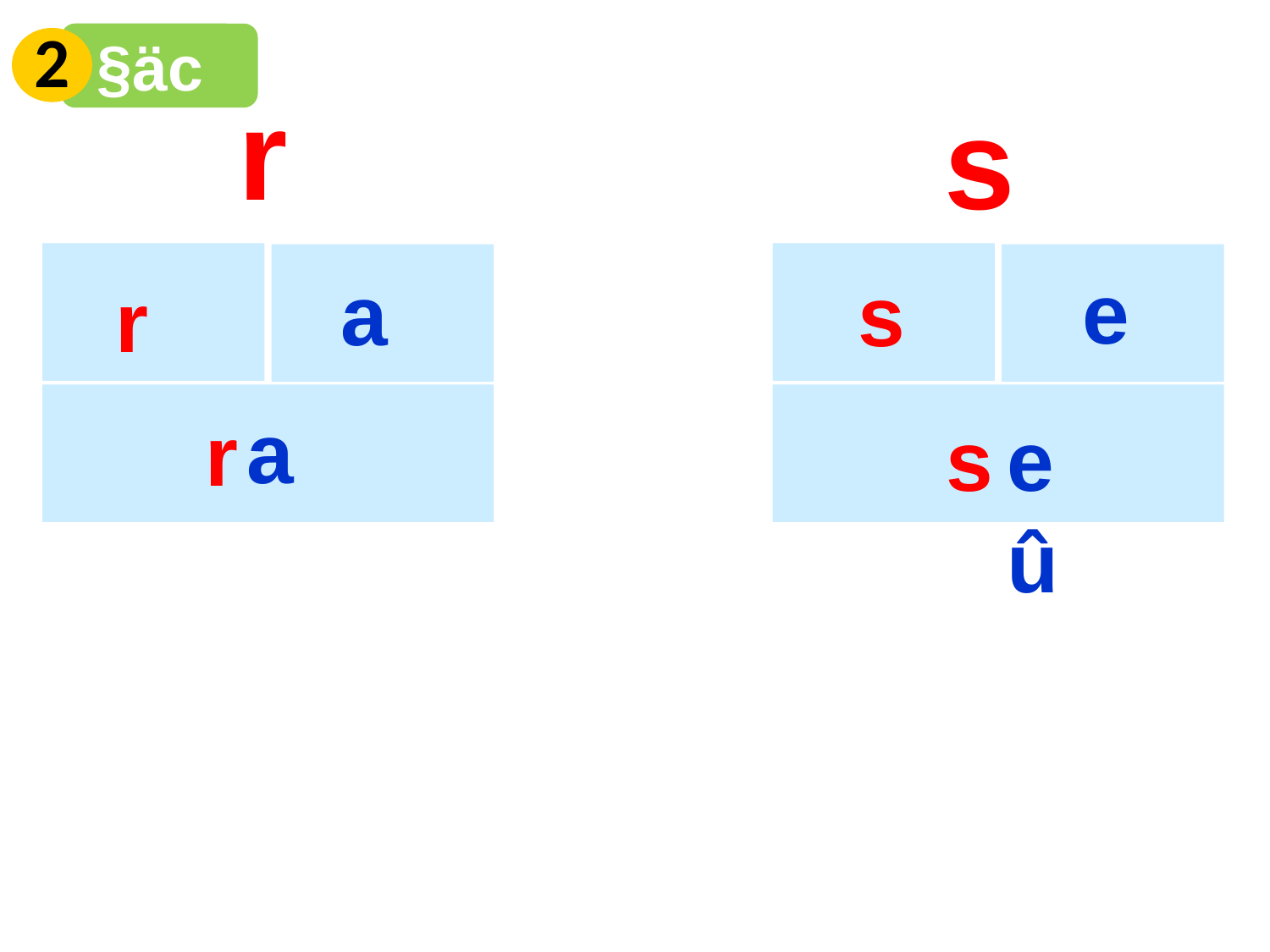

2
§äc

r
s

e
a
s
r
a
r
s
eû